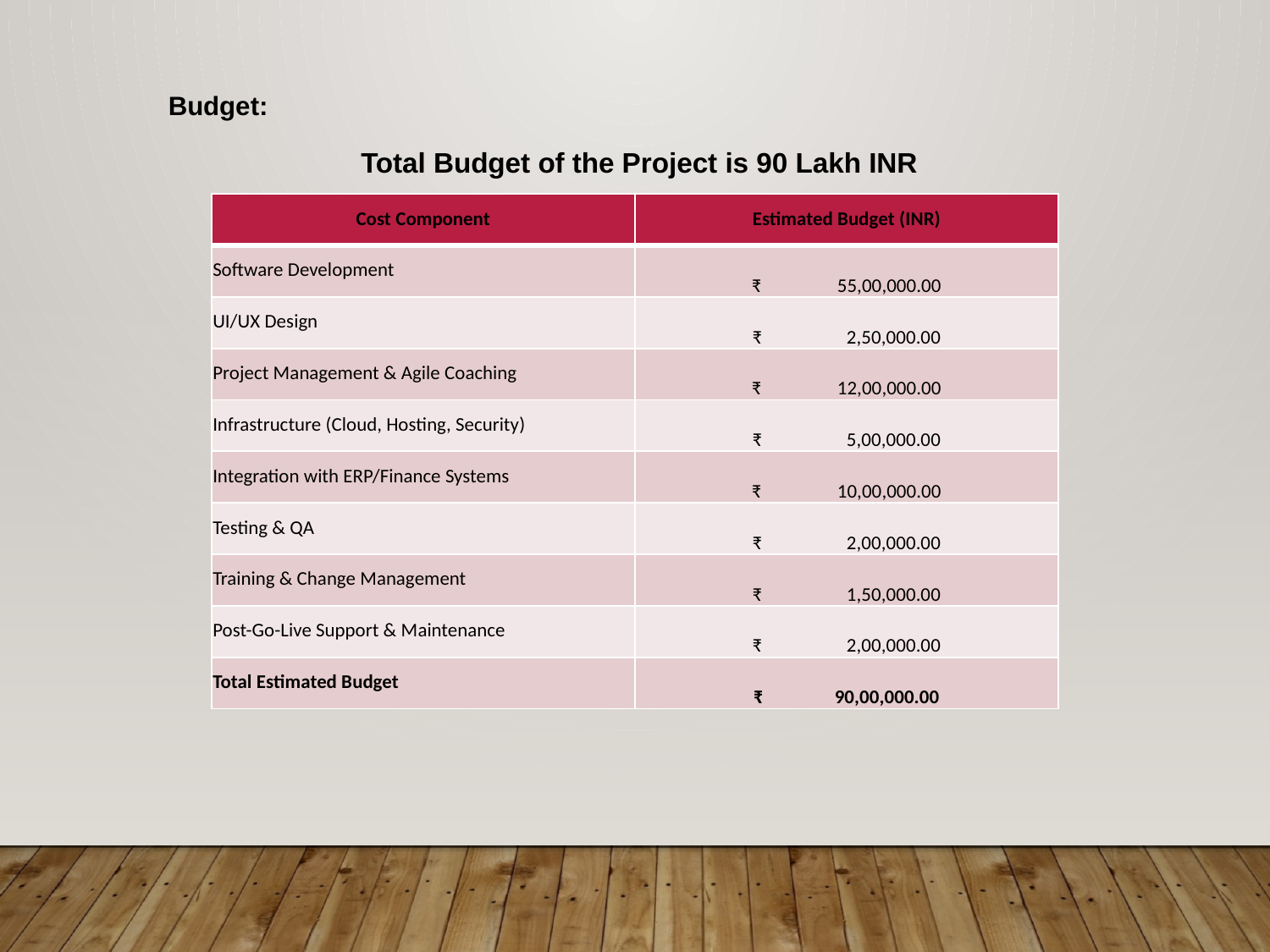

Budget:
                                               Total Budget of the Project is 90 Lakh INR
| Cost Component | Estimated Budget (INR) |
| --- | --- |
| Software Development | ₹ 55,00,000.00 |
| UI/UX Design | ₹ 2,50,000.00 |
| Project Management & Agile Coaching | ₹ 12,00,000.00 |
| Infrastructure (Cloud, Hosting, Security) | ₹ 5,00,000.00 |
| Integration with ERP/Finance Systems | ₹ 10,00,000.00 |
| Testing & QA | ₹ 2,00,000.00 |
| Training & Change Management | ₹ 1,50,000.00 |
| Post-Go-Live Support & Maintenance | ₹ 2,00,000.00 |
| Total Estimated Budget | ₹ 90,00,000.00 |